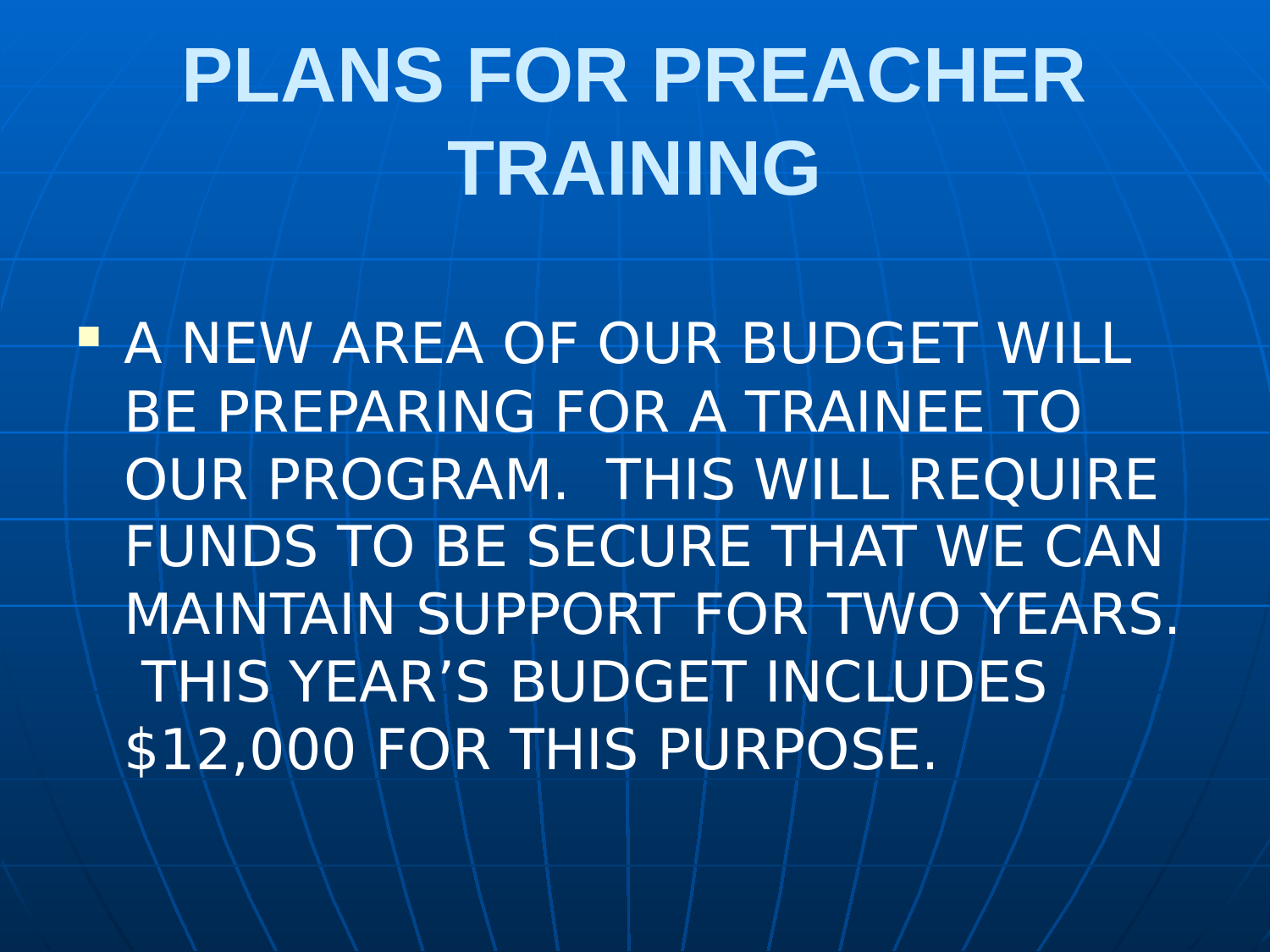

# PLANS FOR PREACHER TRAINING

A NEW AREA OF OUR BUDGET WILL BE PREPARING FOR A TRAINEE TO OUR PROGRAM.  THIS WILL REQUIRE FUNDS TO BE SECURE THAT WE CAN MAINTAIN SUPPORT FOR TWO YEARS.  THIS YEAR’S BUDGET INCLUDES $12,000 FOR THIS PURPOSE.